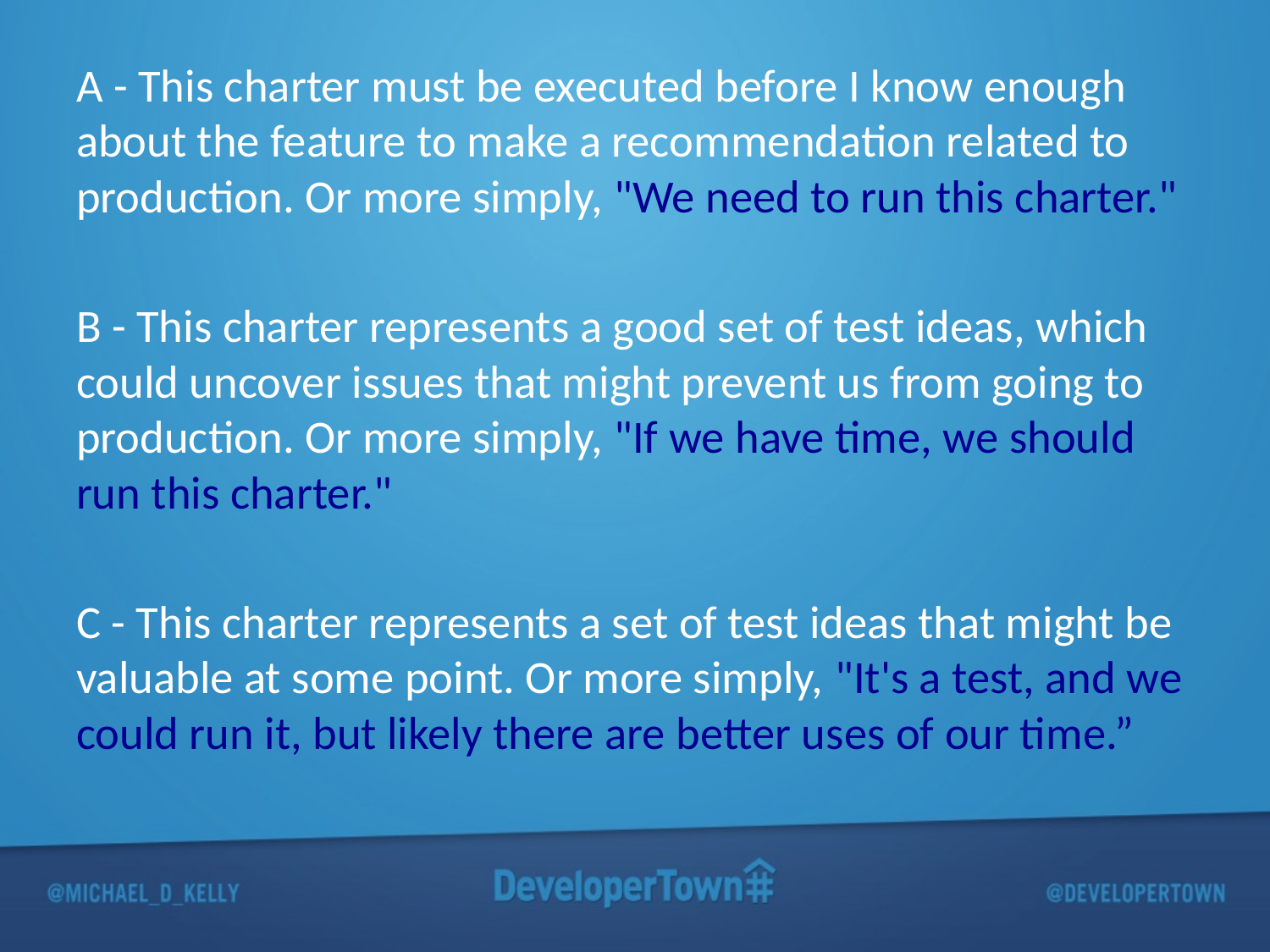

A - This charter must be executed before I know enough about the feature to make a recommendation related to production. Or more simply, "We need to run this charter."

B - This charter represents a good set of test ideas, which could uncover issues that might prevent us from going to production. Or more simply, "If we have time, we should run this charter."

C - This charter represents a set of test ideas that might be valuable at some point. Or more simply, "It's a test, and we could run it, but likely there are better uses of our time.”